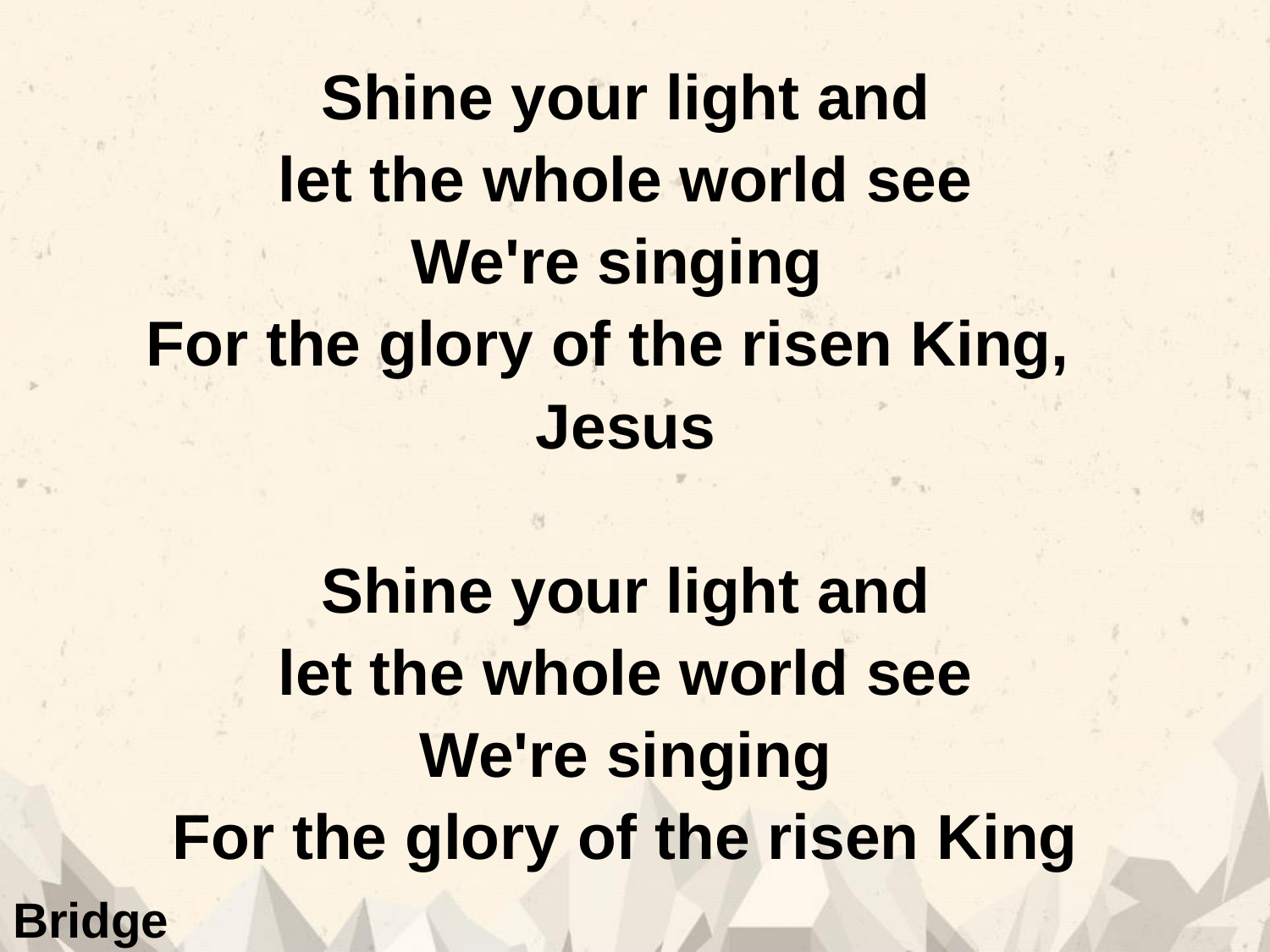

Shine your light and
let the whole world see
We're singing
For the glory of the risen King,
Jesus

Shine your light and
let the whole world see
We're singing
For the glory of the risen King
Bridge